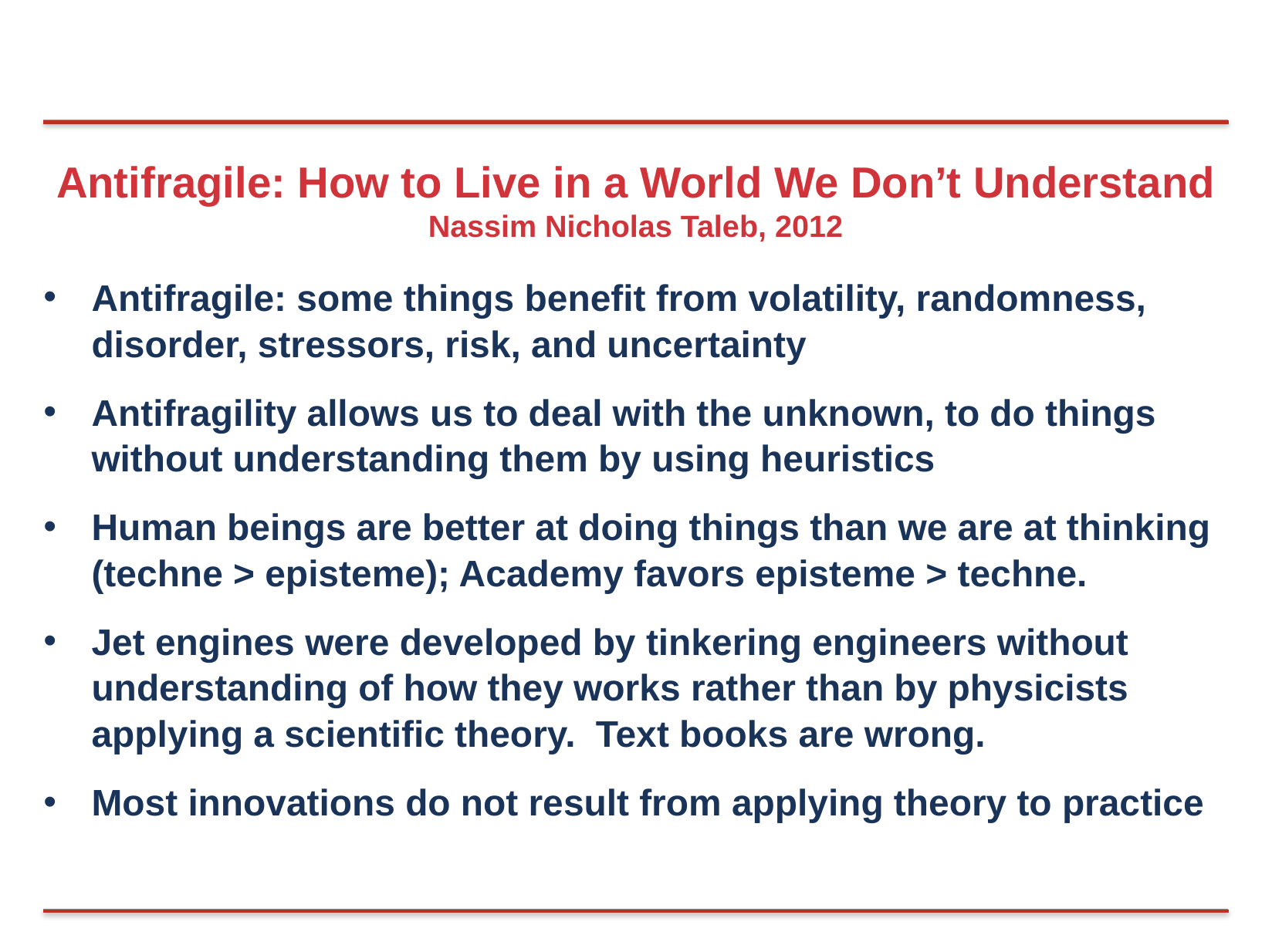

# Antifragile: How to Live in a World We Don’t Understand
Nassim Nicholas Taleb, 2012
Antifragile: some things benefit from volatility, randomness, disorder, stressors, risk, and uncertainty
Antifragility allows us to deal with the unknown, to do things without understanding them by using heuristics
Human beings are better at doing things than we are at thinking (techne > episteme); Academy favors episteme > techne.
Jet engines were developed by tinkering engineers without understanding of how they works rather than by physicists applying a scientific theory.  Text books are wrong.
Most innovations do not result from applying theory to practice